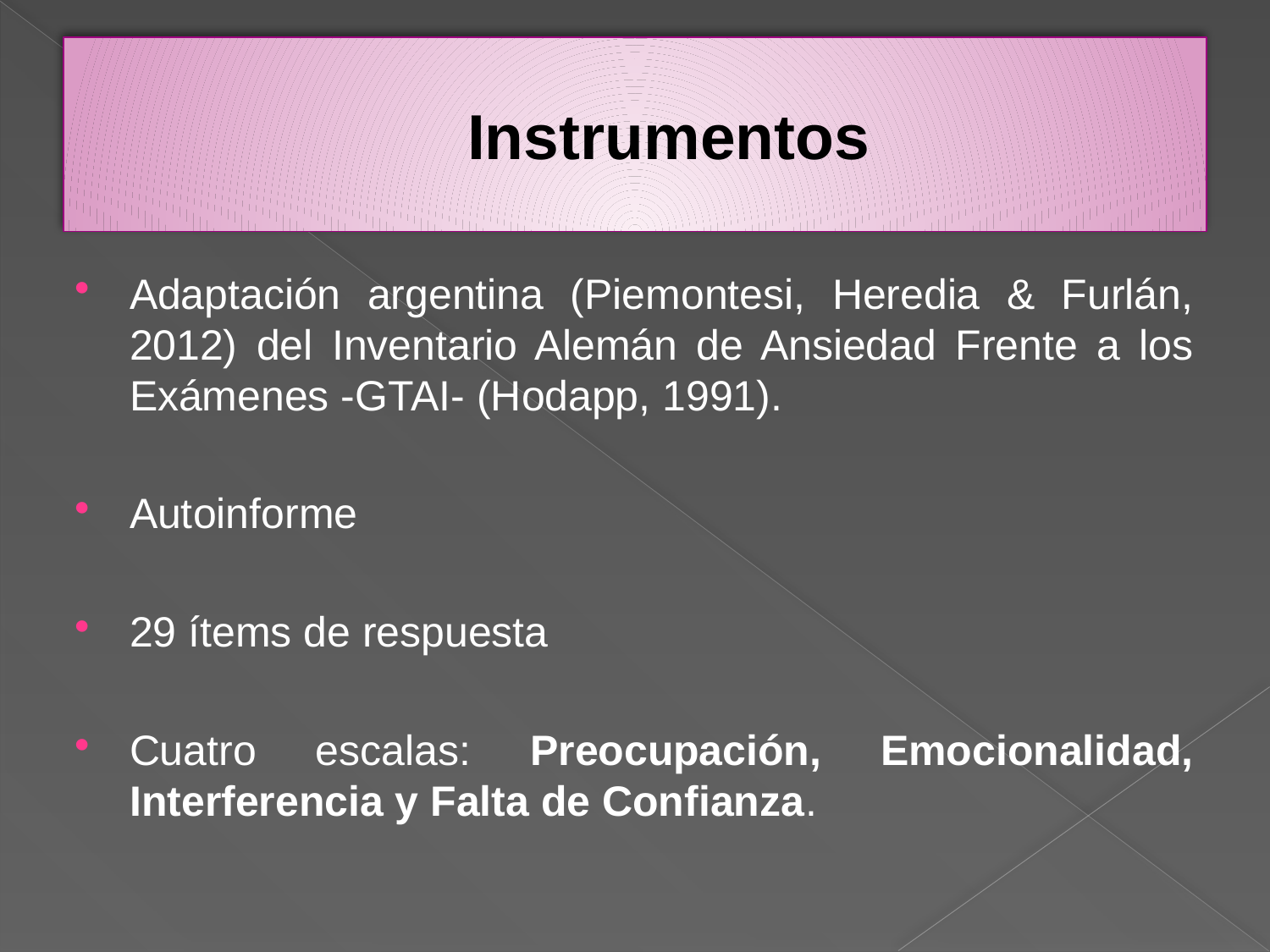

# Instrumentos

Adaptación argentina (Piemontesi, Heredia & Furlán, 2012) del Inventario Alemán de Ansiedad Frente a los Exámenes -GTAI- (Hodapp, 1991).

Autoinforme

29 ítems de respuesta

Cuatro escalas: Preocupación, Emocionalidad, Interferencia y Falta de Confianza.